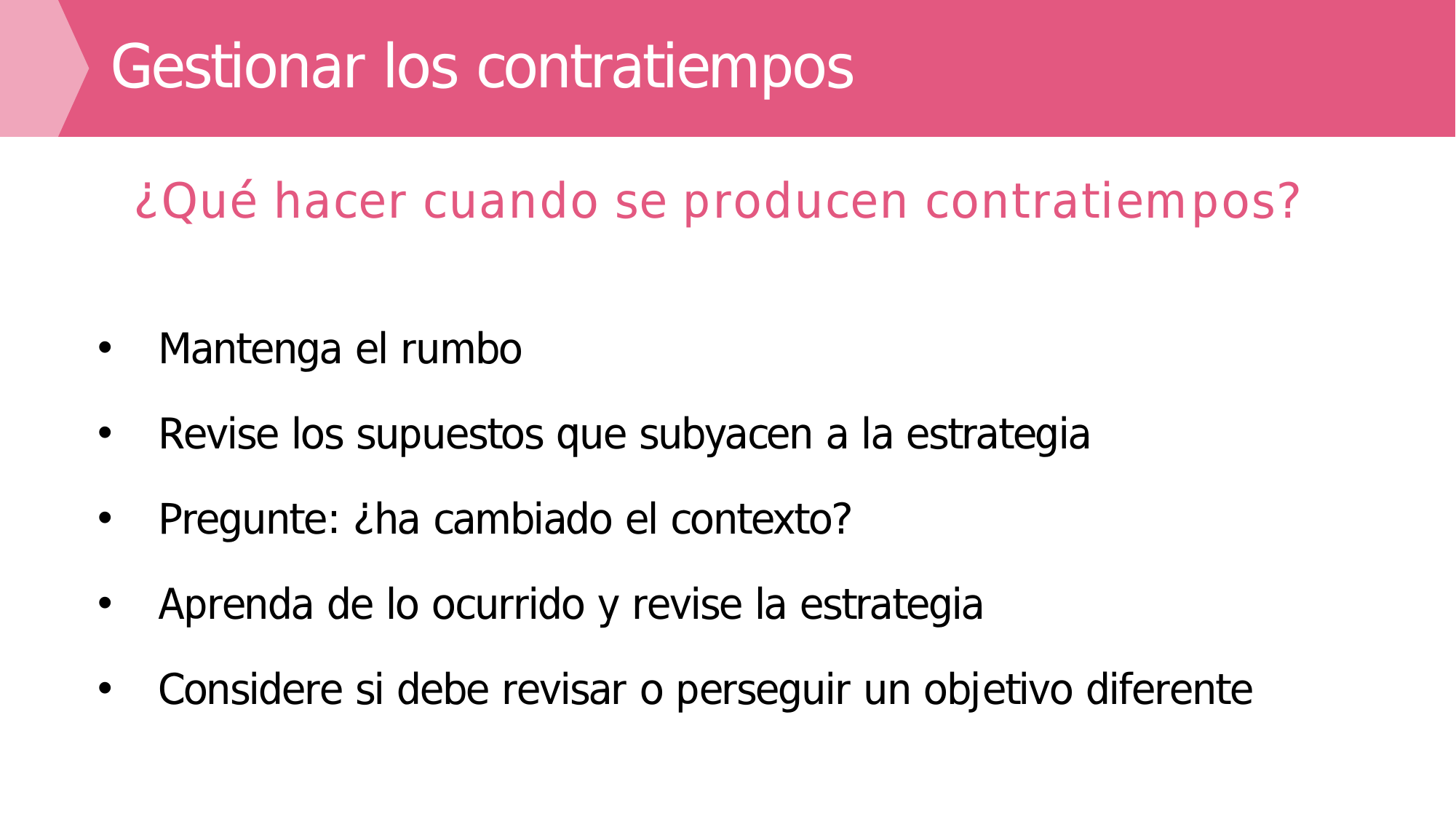

# Gestionar los contratiempos
¿Qué hacer cuando se producen contratiempos?
Mantenga el rumbo
Revise los supuestos que subyacen a la estrategia
Pregunte: ¿ha cambiado el contexto?
Aprenda de lo ocurrido y revise la estrategia
Considere si debe revisar o perseguir un objetivo diferente